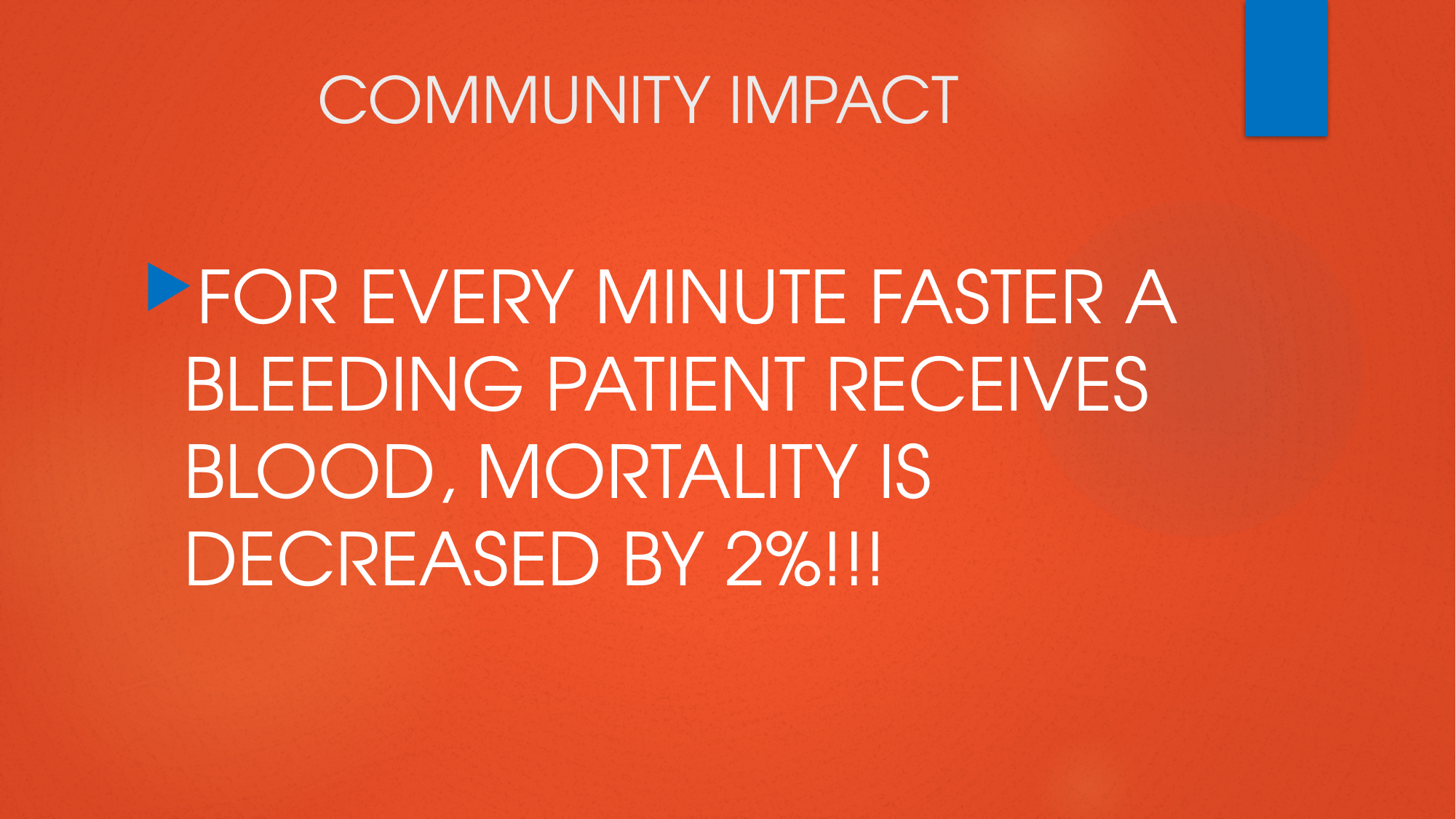

# COMMUNITY IMPACT
FOR EVERY MINUTE FASTER A BLEEDING PATIENT RECEIVES BLOOD, MORTALITY IS DECREASED BY 2%!!!